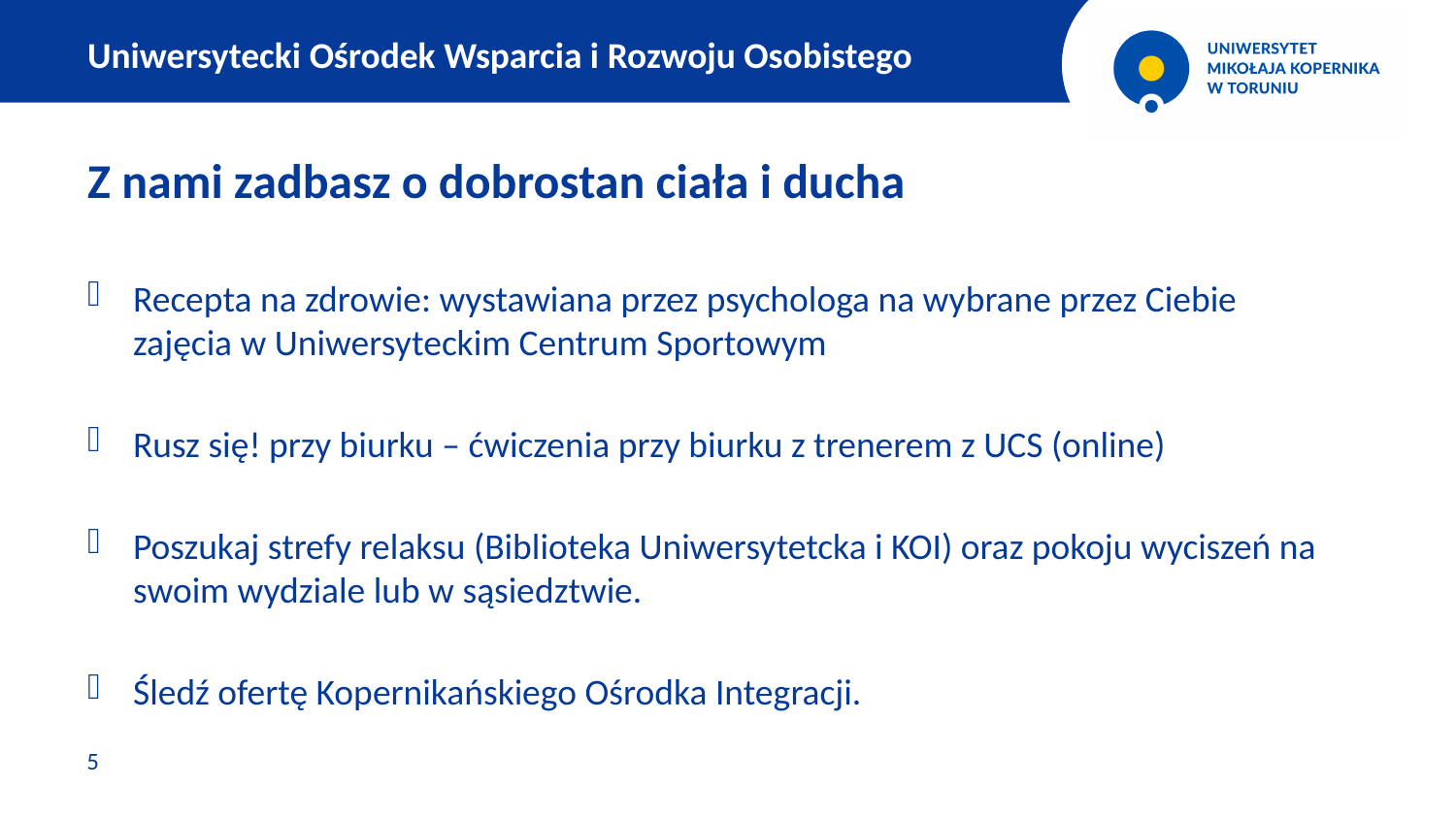

Uniwersytecki Ośrodek Wsparcia i Rozwoju Osobistego

Z nami zadbasz o dobrostan ciała i ducha
Recepta na zdrowie: wystawiana przez psychologa na wybrane przez Ciebie zajęcia w Uniwersyteckim Centrum Sportowym

Rusz się! przy biurku – ćwiczenia przy biurku z trenerem z UCS (online)

Poszukaj strefy relaksu (Biblioteka Uniwersytetcka i KOI) oraz pokoju wyciszeń na swoim wydziale lub w sąsiedztwie.

Śledź ofertę Kopernikańskiego Ośrodka Integracji.